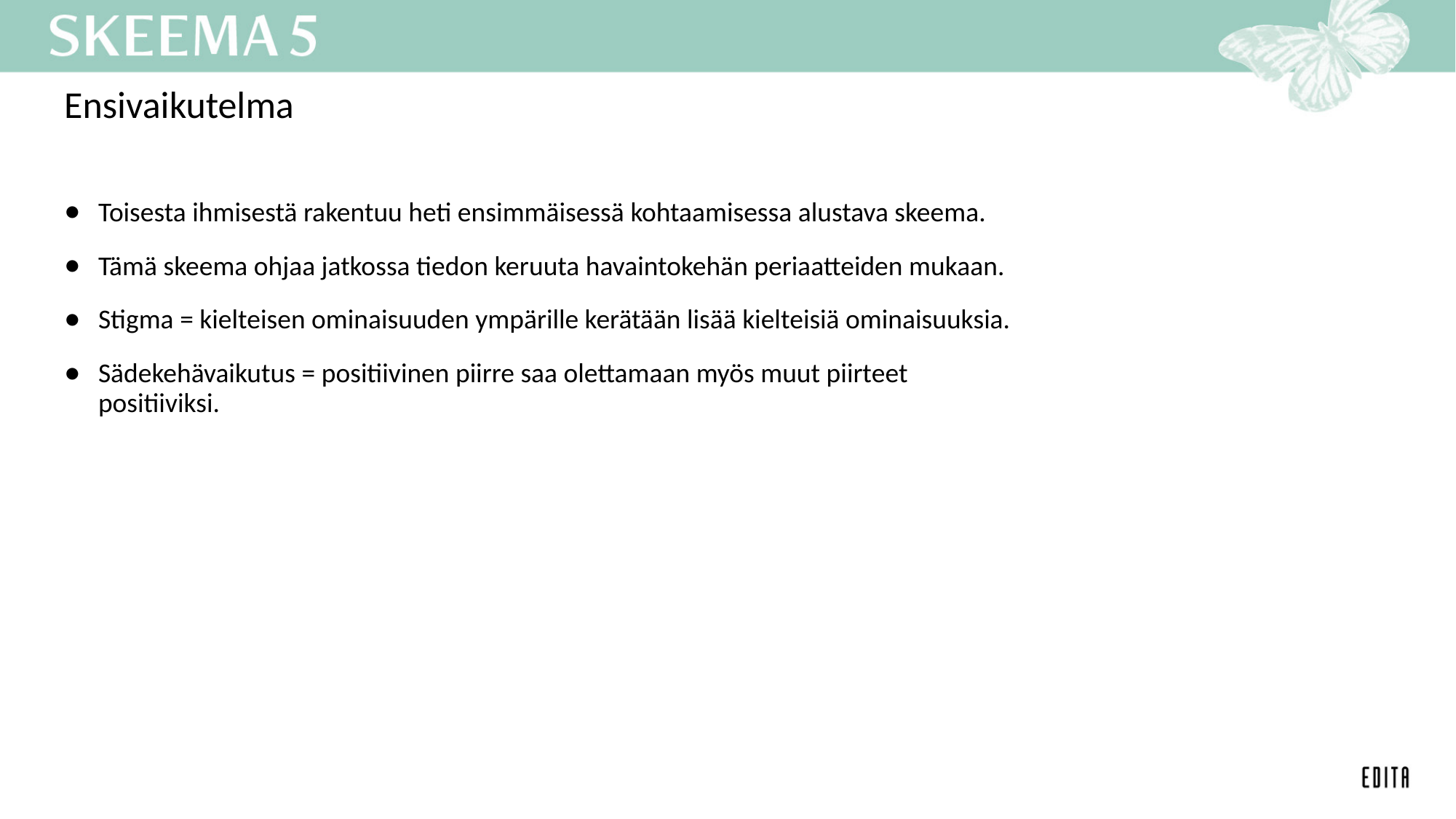

# Ensivaikutelma
Toisesta ihmisestä rakentuu heti ensimmäisessä kohtaamisessa alustava skeema.
Tämä skeema ohjaa jatkossa tiedon keruuta havaintokehän periaatteiden mukaan.
Stigma = kielteisen ominaisuuden ympärille kerätään lisää kielteisiä ominaisuuksia.
Sädekehävaikutus = positiivinen piirre saa olettamaan myös muut piirteet positiiviksi.